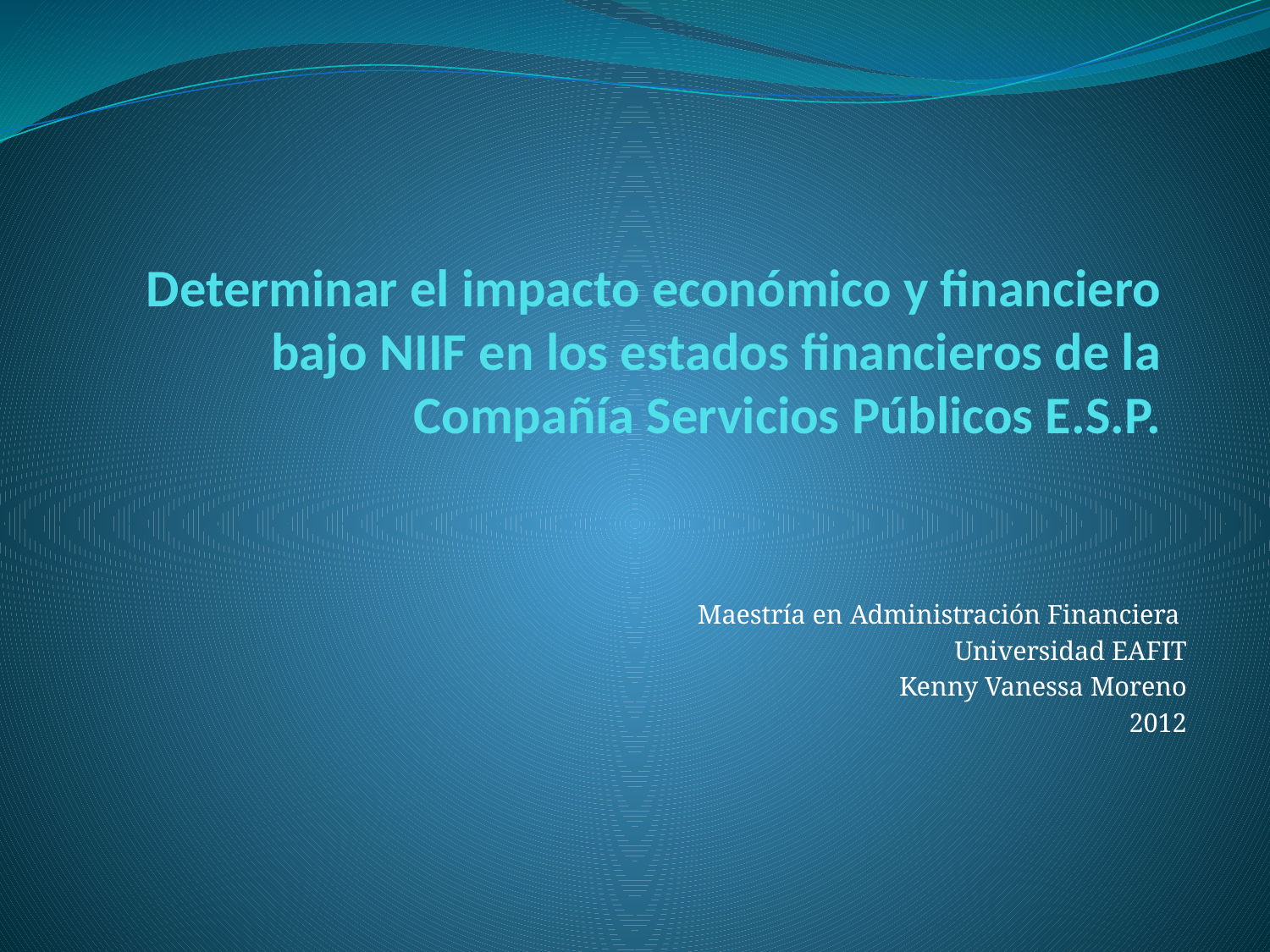

# Determinar el impacto económico y financiero bajo NIIF en los estados financieros de la Compañía Servicios Públicos E.S.P.

Maestría en Administración Financiera
Universidad EAFIT
Kenny Vanessa Moreno
2012